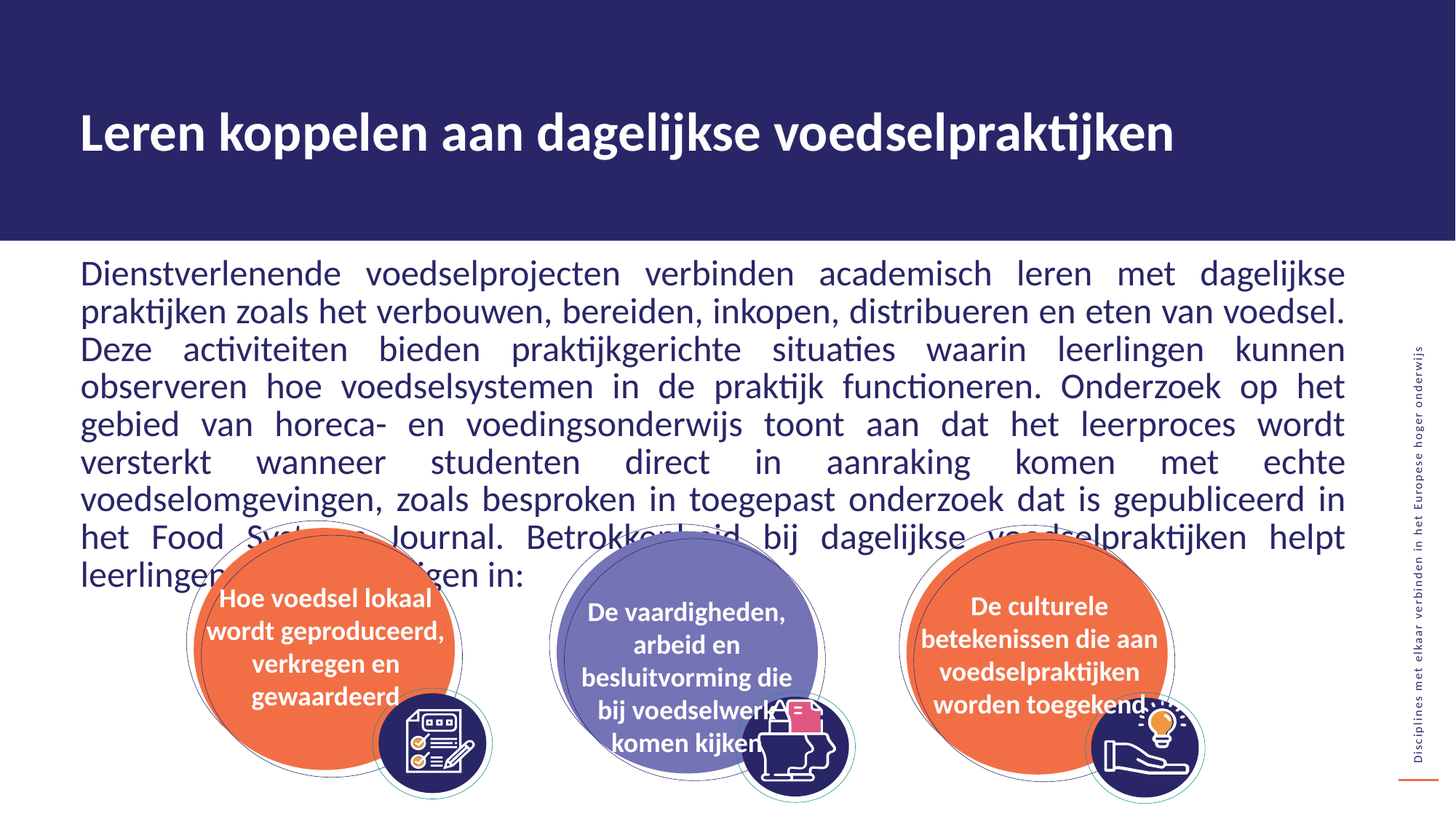

Leren koppelen aan dagelijkse voedselpraktijken
Dienstverlenende voedselprojecten verbinden academisch leren met dagelijkse praktijken zoals het verbouwen, bereiden, inkopen, distribueren en eten van voedsel. Deze activiteiten bieden praktijkgerichte situaties waarin leerlingen kunnen observeren hoe voedselsystemen in de praktijk functioneren. Onderzoek op het gebied van horeca- en voedingsonderwijs toont aan dat het leerproces wordt versterkt wanneer studenten direct in aanraking komen met echte voedselomgevingen, zoals besproken in toegepast onderzoek dat is gepubliceerd in het Food Systems Journal. Betrokkenheid bij dagelijkse voedselpraktijken helpt leerlingen inzicht te krijgen in:

Hoe voedsel lokaal wordt geproduceerd, verkregen en gewaardeerd
De culturele betekenissen die aan voedselpraktijken worden toegekend
De vaardigheden, arbeid en besluitvorming die bij voedselwerk komen kijken